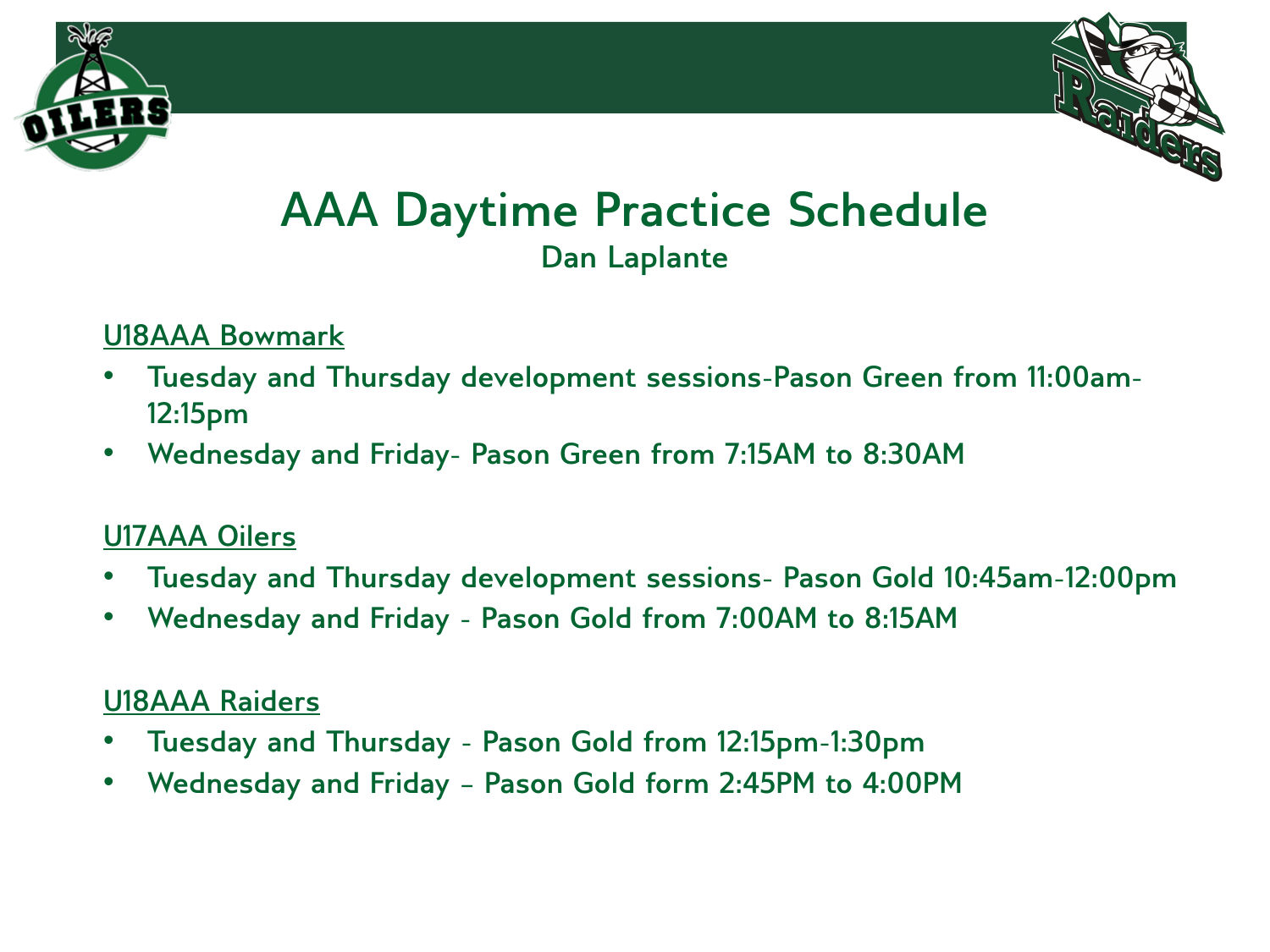

# AAA Daytime Practice Schedule Dan Laplante
U18AAA Bowmark
Tuesday and Thursday development sessions-Pason Green from 11:00am-12:15pm
Wednesday and Friday- Pason Green from 7:15AM to 8:30AM

U17AAA Oilers
Tuesday and Thursday development sessions- Pason Gold 10:45am-12:00pm
Wednesday and Friday - Pason Gold from 7:00AM to 8:15AM

U18AAA Raiders
Tuesday and Thursday - Pason Gold from 12:15pm-1:30pm
Wednesday and Friday – Pason Gold form 2:45PM to 4:00PM